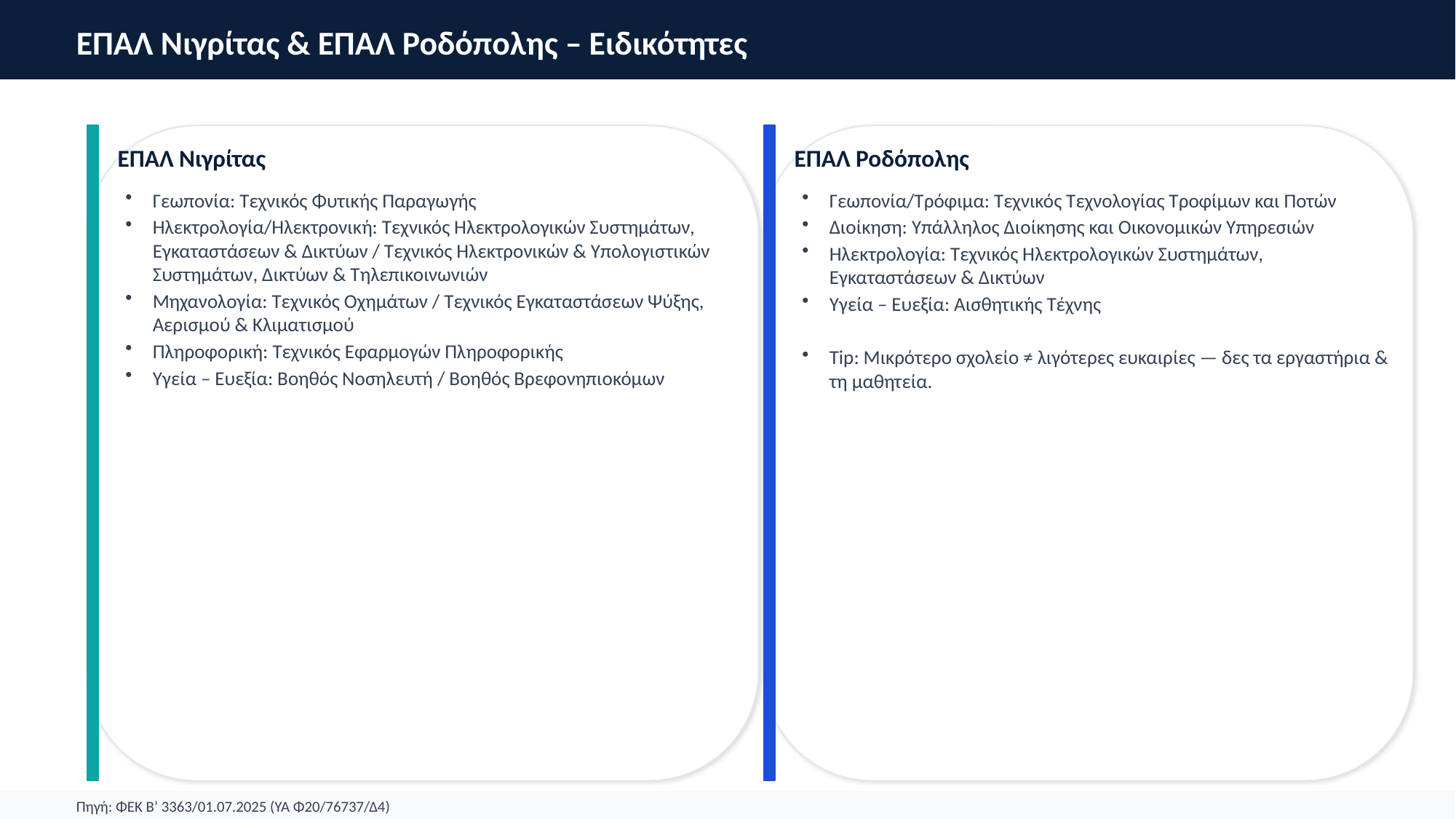

ΕΠΑΛ Νιγρίτας & ΕΠΑΛ Ροδόπολης – Ειδικότητες

ΕΠΑΛ Νιγρίτας
ΕΠΑΛ Ροδόπολης
Γεωπονία: Τεχνικός Φυτικής Παραγωγής
Ηλεκτρολογία/Ηλεκτρονική: Τεχνικός Ηλεκτρολογικών Συστημάτων, Εγκαταστάσεων & Δικτύων / Τεχνικός Ηλεκτρονικών & Υπολογιστικών Συστημάτων, Δικτύων & Τηλεπικοινωνιών
Μηχανολογία: Τεχνικός Οχημάτων / Τεχνικός Εγκαταστάσεων Ψύξης, Αερισμού & Κλιματισμού
Πληροφορική: Τεχνικός Εφαρμογών Πληροφορικής
Υγεία – Ευεξία: Βοηθός Νοσηλευτή / Βοηθός Βρεφονηπιοκόμων
Γεωπονία/Τρόφιμα: Τεχνικός Τεχνολογίας Τροφίμων και Ποτών
Διοίκηση: Υπάλληλος Διοίκησης και Οικονομικών Υπηρεσιών
Ηλεκτρολογία: Τεχνικός Ηλεκτρολογικών Συστημάτων, Εγκαταστάσεων & Δικτύων
Υγεία – Ευεξία: Αισθητικής Τέχνης

Tip: Μικρότερο σχολείο ≠ λιγότερες ευκαιρίες — δες τα εργαστήρια & τη μαθητεία.

Πηγή: ΦΕΚ Β’ 3363/01.07.2025 (ΥΑ Φ20/76737/Δ4)